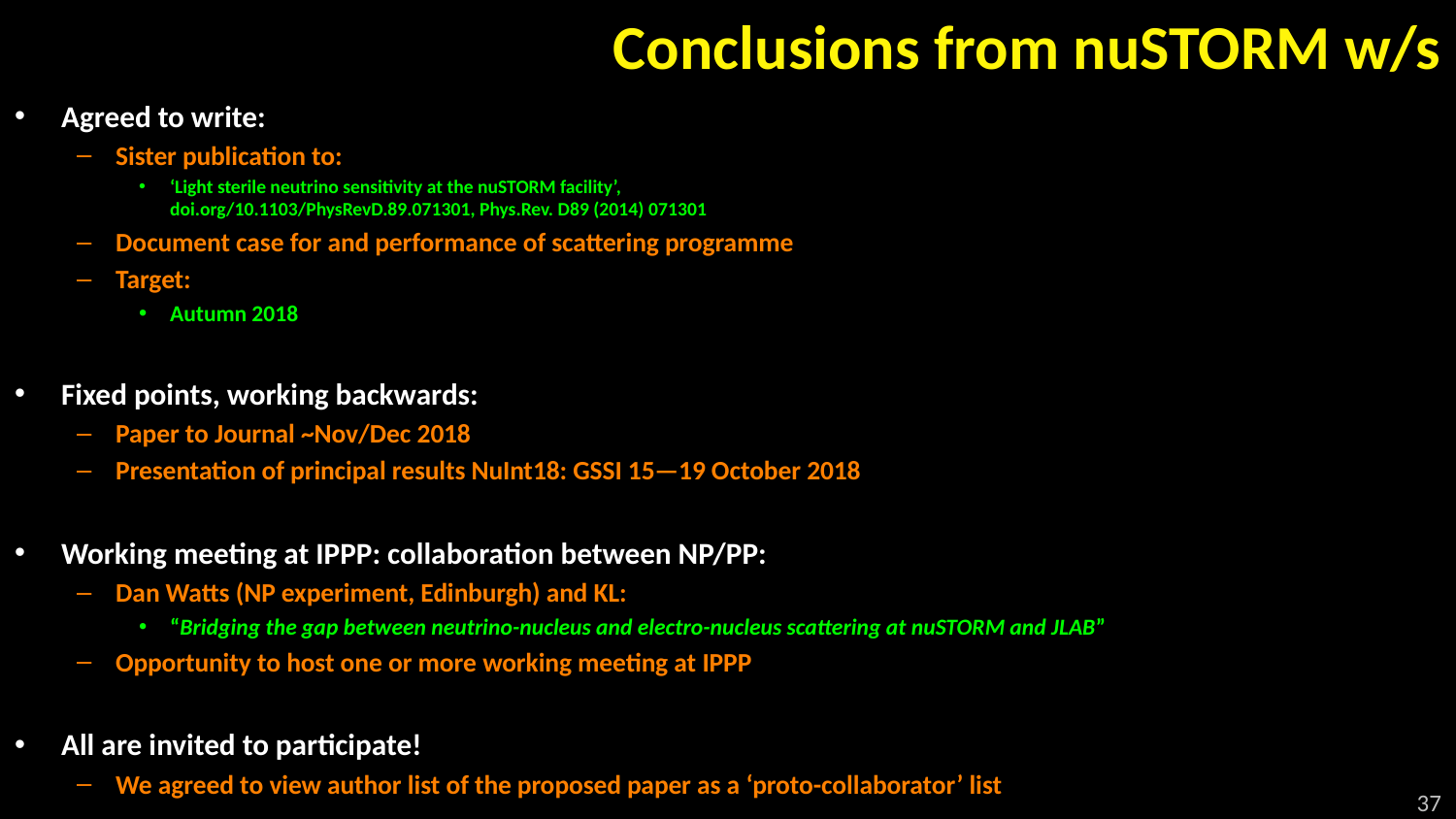

# Conclusions from nuSTORM w/s
Agreed to write:
Sister publication to:
‘Light sterile neutrino sensitivity at the nuSTORM facility’,
doi.org/10.1103/PhysRevD.89.071301, Phys.Rev. D89 (2014) 071301
Document case for and performance of scattering programme
Target:
Autumn 2018

Fixed points, working backwards:
Paper to Journal ~Nov/Dec 2018
Presentation of principal results NuInt18: GSSI 15—19 October 2018

Working meeting at IPPP: collaboration between NP/PP:
Dan Watts (NP experiment, Edinburgh) and KL:
“Bridging the gap between neutrino-nucleus and electro-nucleus scattering at nuSTORM and JLAB”
Opportunity to host one or more working meeting at IPPP

All are invited to participate!
We agreed to view author list of the proposed paper as a ‘proto-collaborator’ list

37